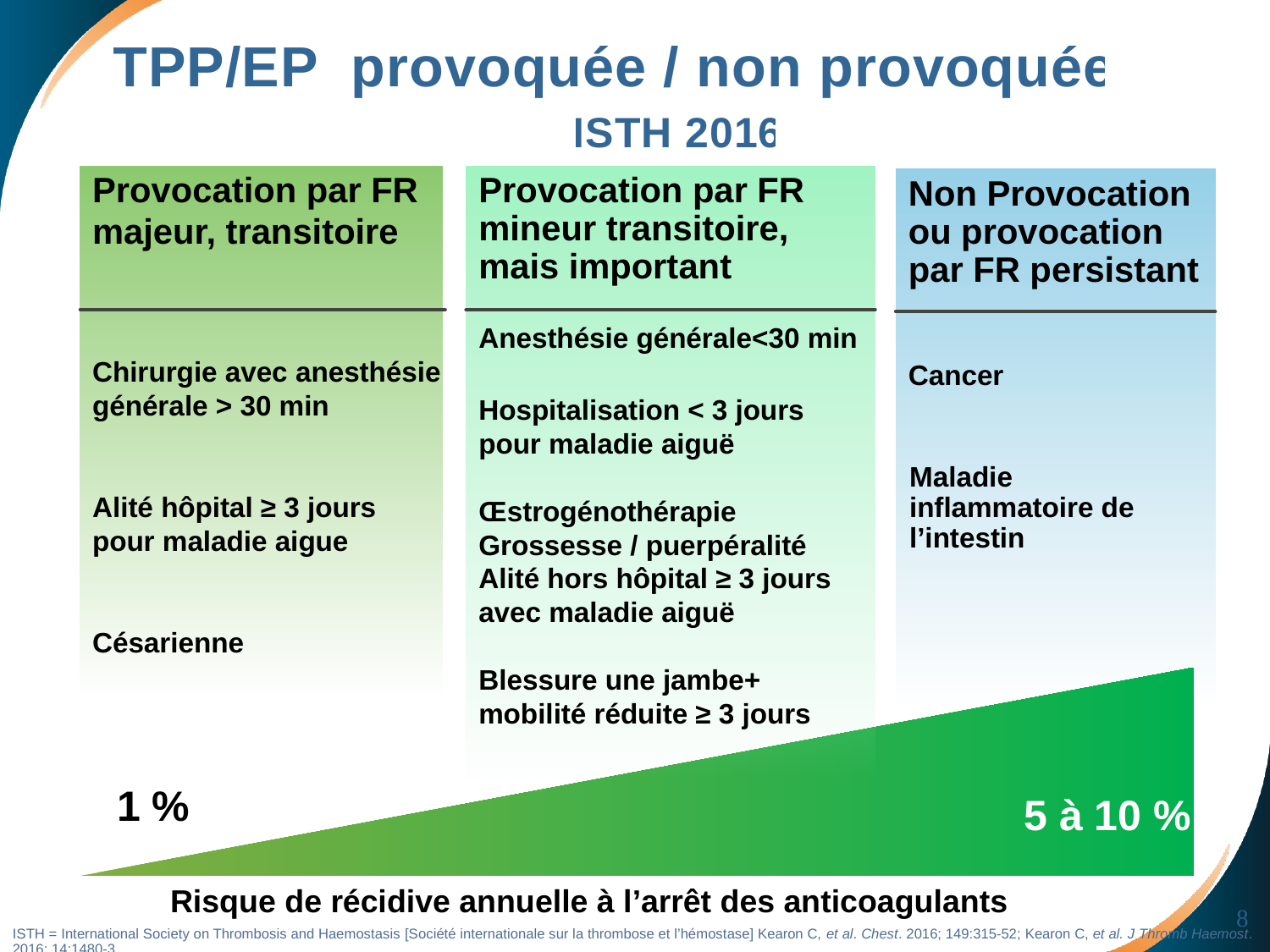

8
 TPP/EP  provoquée / non provoquée
                             ISTH 2016
Provocation par FR
majeur, transitoire

Chirurgie avec anesthésie
générale > 30 min

Alité hôpital ≥ 3 jours
pour maladie aigue

Césarienne
Provocation par FR mineur transitoire, mais important

Anesthésie générale<30 min

Hospitalisation < 3 jours pour maladie aiguë

Œstrogénothérapie
Grossesse / puerpéralité
Alité hors hôpital ≥ 3 jours avec maladie aiguë

Blessure une jambe+ mobilité réduite ≥ 3 jours

Non Provocation ou provocation par FR persistant

Cancer

Maladie inflammatoire de l’intestin

1 %
5 à 10 %
Risque de récidive annuelle à l’arrêt des anticoagulants
ISTH = International Society on Thrombosis and Haemostasis [Société internationale sur la thrombose et l’hémostase] Kearon C, et al. Chest. 2016; 149:315-52; Kearon C, et al. J Thromb Haemost. 2016; 14:1480-3.